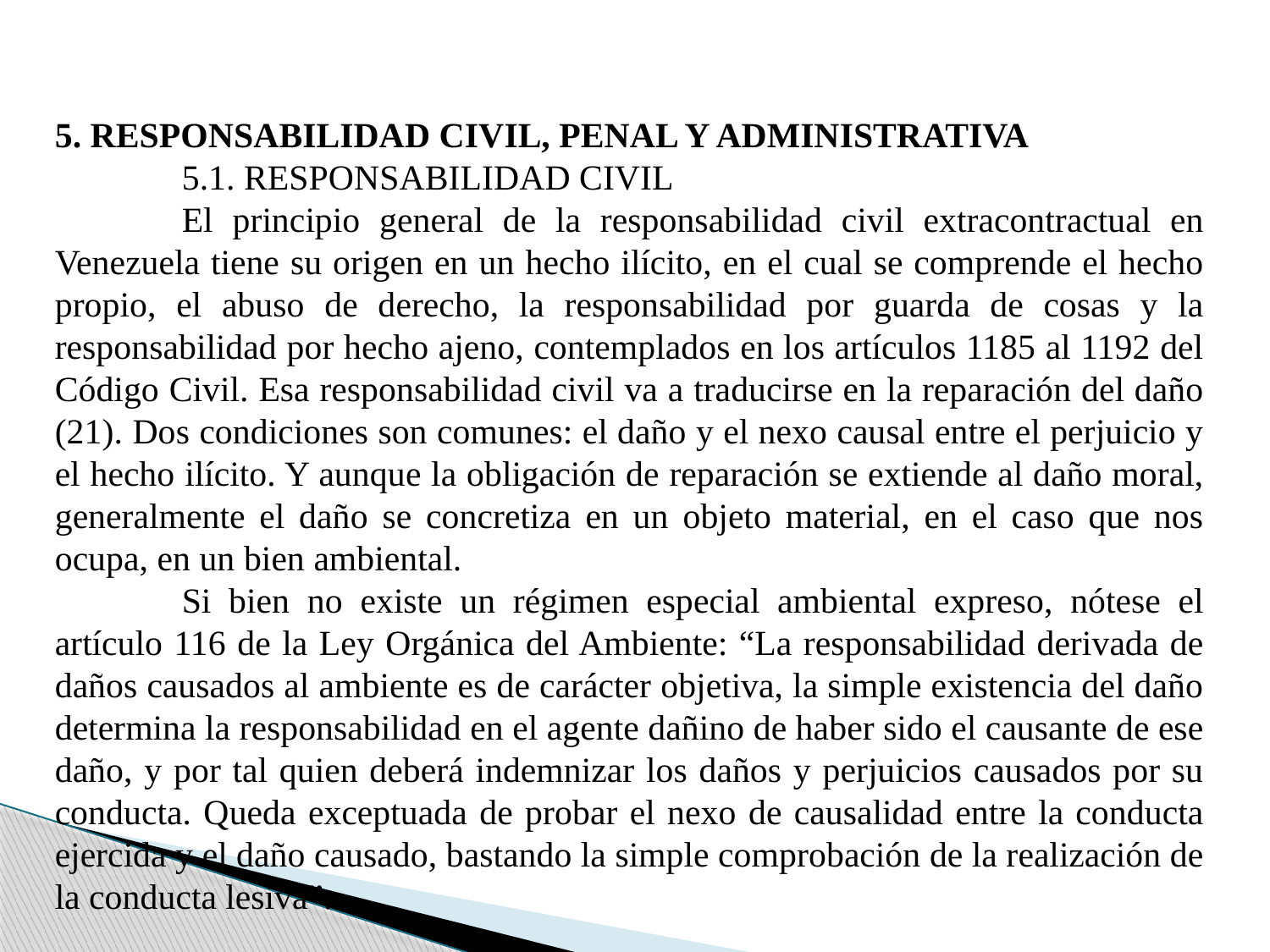

5. RESPONSABILIDAD CIVIL, PENAL Y ADMINISTRATIVA
	5.1. RESPONSABILIDAD CIVIL
	El principio general de la responsabilidad civil extracontractual en Venezuela tiene su origen en un hecho ilícito, en el cual se comprende el hecho propio, el abuso de derecho, la responsabilidad por guarda de cosas y la responsabilidad por hecho ajeno, contemplados en los artículos 1185 al 1192 del Código Civil. Esa responsabilidad civil va a traducirse en la reparación del daño (21). Dos condiciones son comunes: el daño y el nexo causal entre el perjuicio y el hecho ilícito. Y aunque la obligación de reparación se extiende al daño moral, generalmente el daño se concretiza en un objeto material, en el caso que nos ocupa, en un bien ambiental.
	Si bien no existe un régimen especial ambiental expreso, nótese el artículo 116 de la Ley Orgánica del Ambiente: “La responsabilidad derivada de daños causados al ambiente es de carácter objetiva, la simple existencia del daño determina la responsabilidad en el agente dañino de haber sido el causante de ese daño, y por tal quien deberá indemnizar los daños y perjuicios causados por su conducta. Queda exceptuada de probar el nexo de causalidad entre la conducta ejercida y el daño causado, bastando la simple comprobación de la realización de la conducta lesiva”.